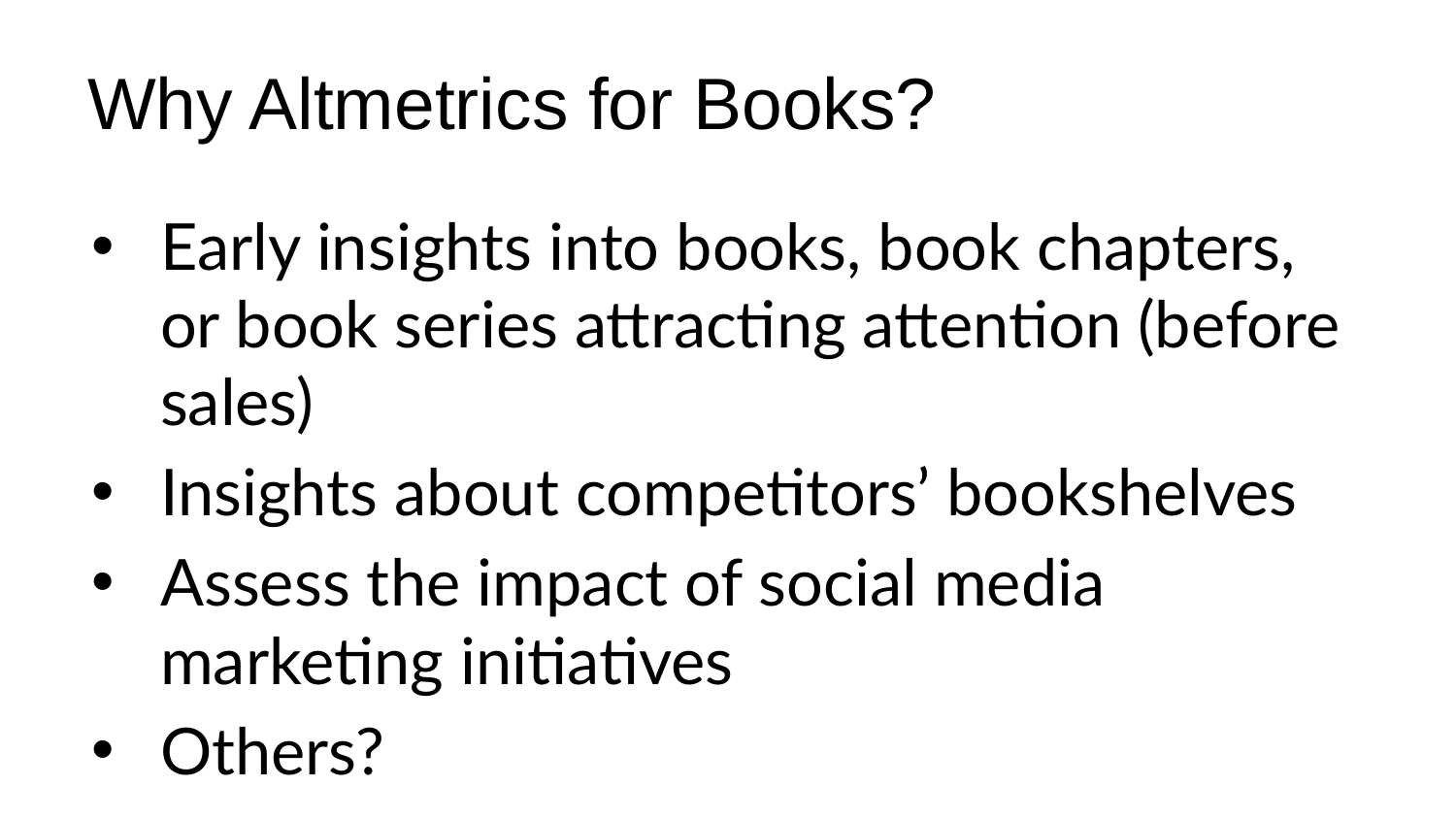

# Why Altmetrics for Books?
Early insights into books, book chapters, or book series attracting attention (before sales)
Insights about competitors’ bookshelves
Assess the impact of social media marketing initiatives
Others?